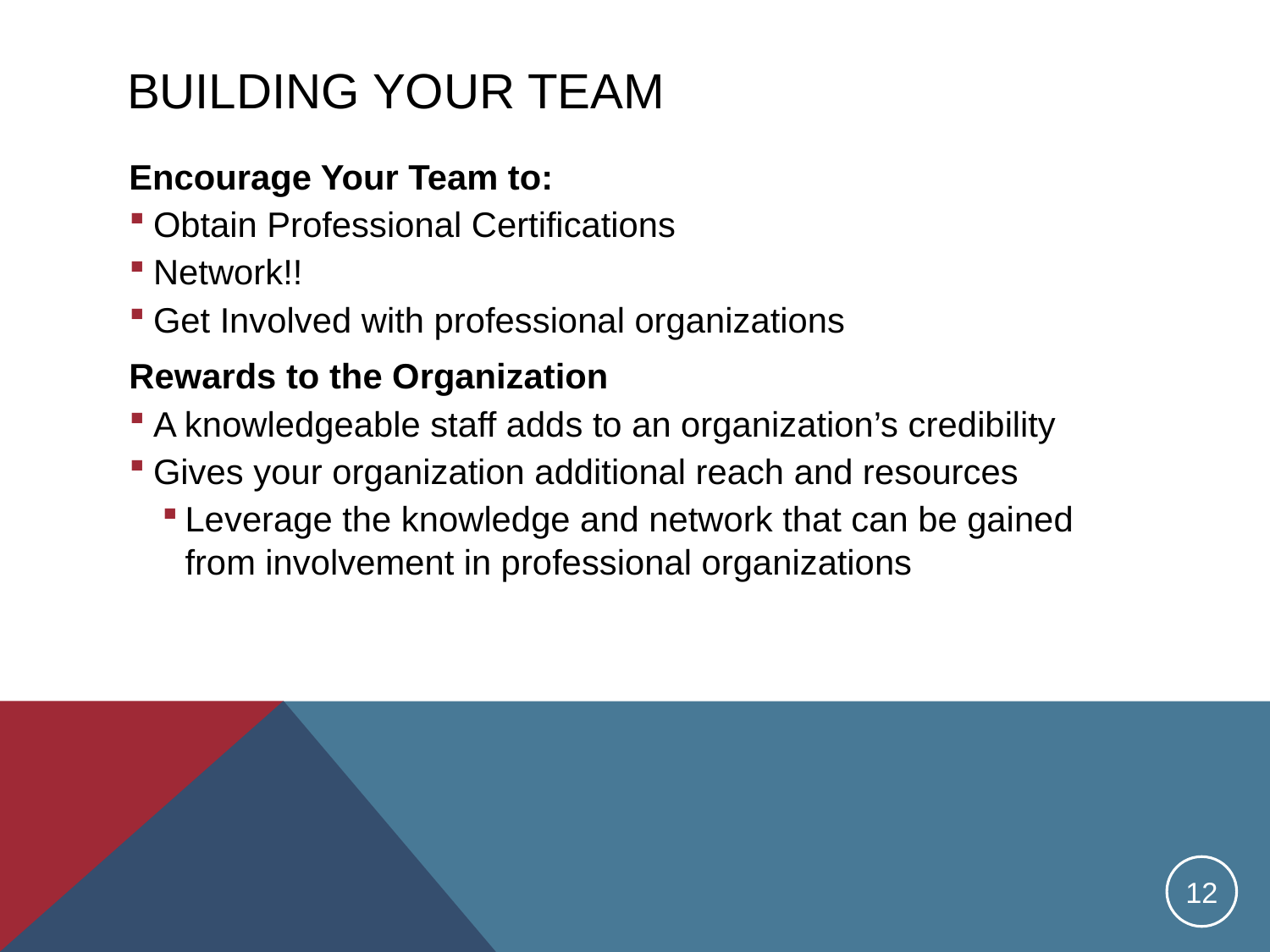

# Building Your Team
Encourage Your Team to:
Obtain Professional Certifications
Network!!
Get Involved with professional organizations
Rewards to the Organization
A knowledgeable staff adds to an organization’s credibility
Gives your organization additional reach and resources
Leverage the knowledge and network that can be gained from involvement in professional organizations

12